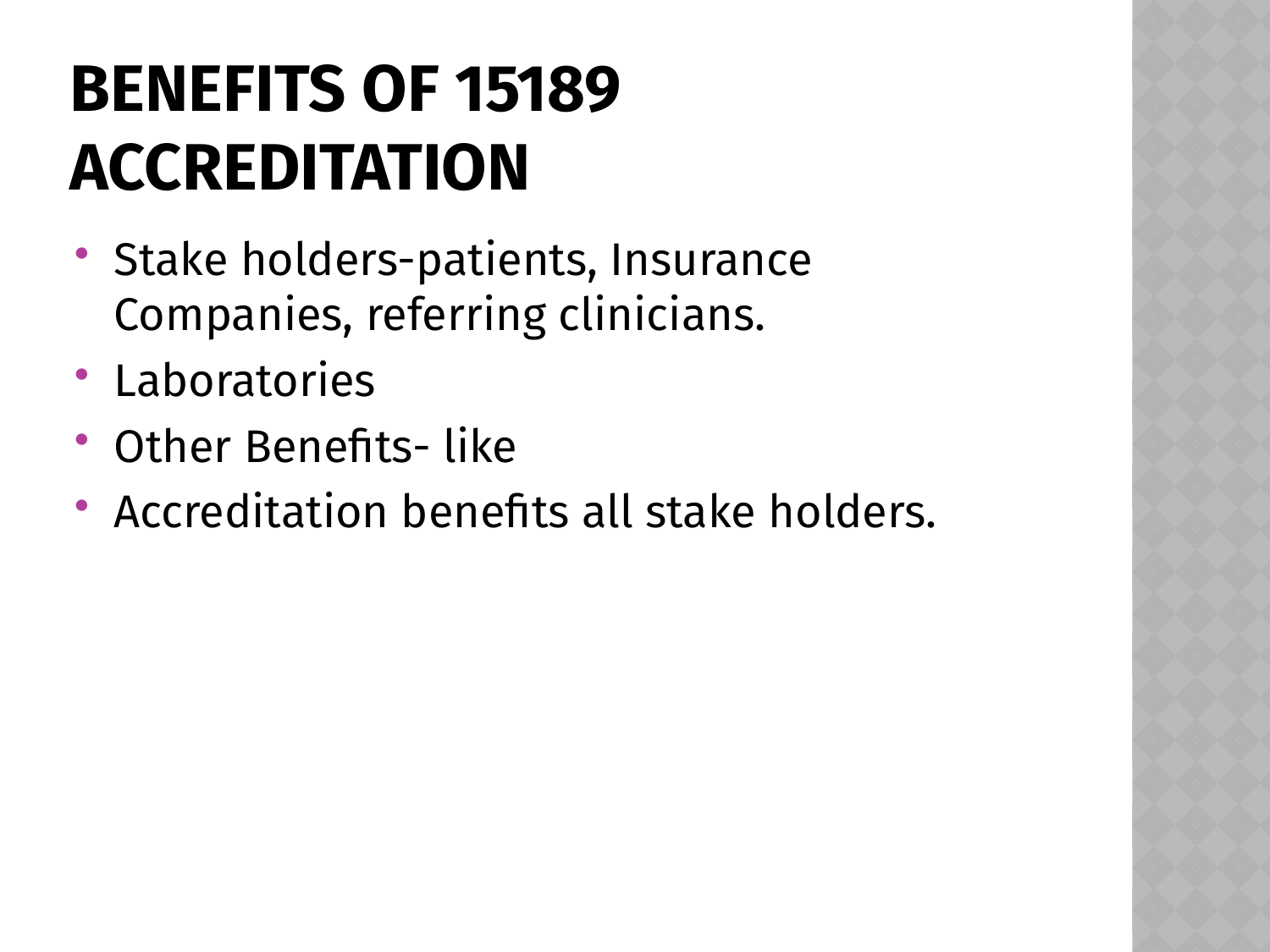

# Benefits of 15189 Accreditation
Stake holders-patients, Insurance Companies, referring clinicians.
Laboratories
Other Benefits- like
Accreditation benefits all stake holders.